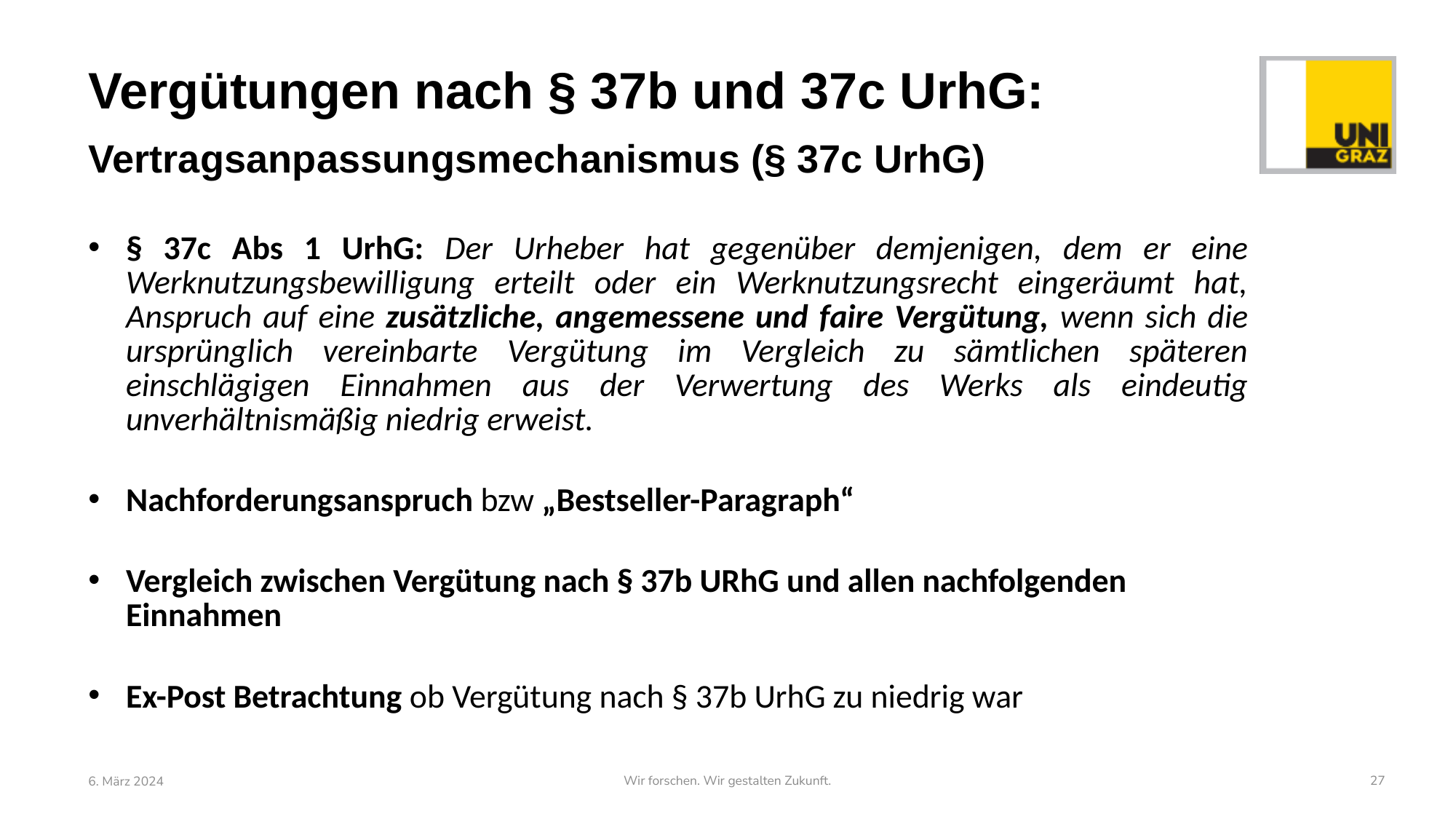

# Vergütungen nach § 37b und 37c UrhG: Vertragsanpassungsmechanismus (§ 37c UrhG)

§ 37c Abs 1 UrhG: Der Urheber hat gegenüber demjenigen, dem er eine Werknutzungsbewilligung erteilt oder ein Werknutzungsrecht eingeräumt hat, Anspruch auf eine zusätzliche, angemessene und faire Vergütung, wenn sich die ursprünglich vereinbarte Vergütung im Vergleich zu sämtlichen späteren einschlägigen Einnahmen aus der Verwertung des Werks als eindeutig unverhältnismäßig niedrig erweist.

Nachforderungsanspruch bzw „Bestseller-Paragraph“

Vergleich zwischen Vergütung nach § 37b URhG und allen nachfolgenden Einnahmen

Ex-Post Betrachtung ob Vergütung nach § 37b UrhG zu niedrig war
6. März 2024
Wir forschen. Wir gestalten Zukunft.
27